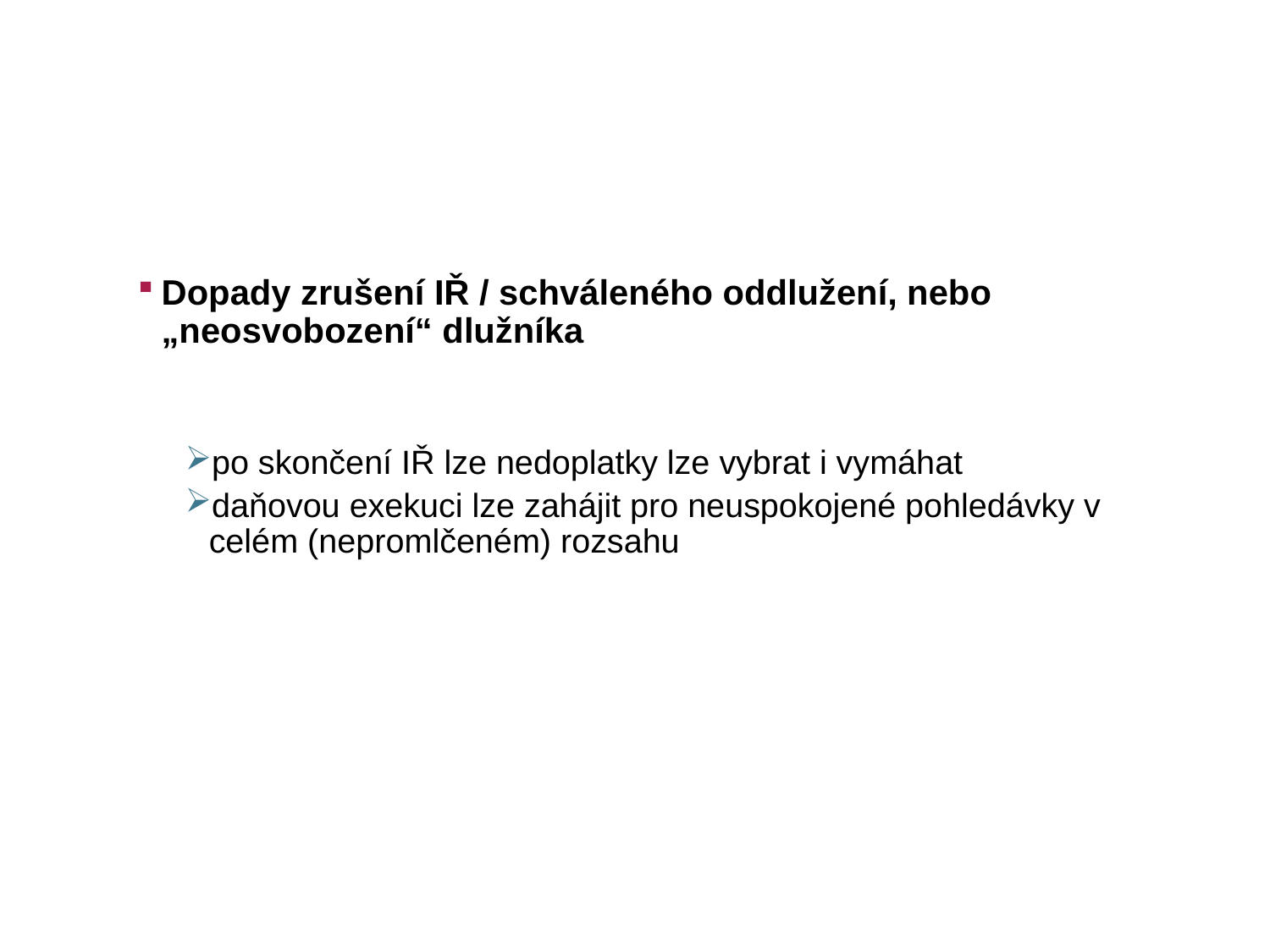

Dopady zrušení IŘ / schváleného oddlužení, nebo „neosvobození“ dlužníka

po skončení IŘ lze nedoplatky lze vybrat i vymáhat
daňovou exekuci lze zahájit pro neuspokojené pohledávky v celém (nepromlčeném) rozsahu